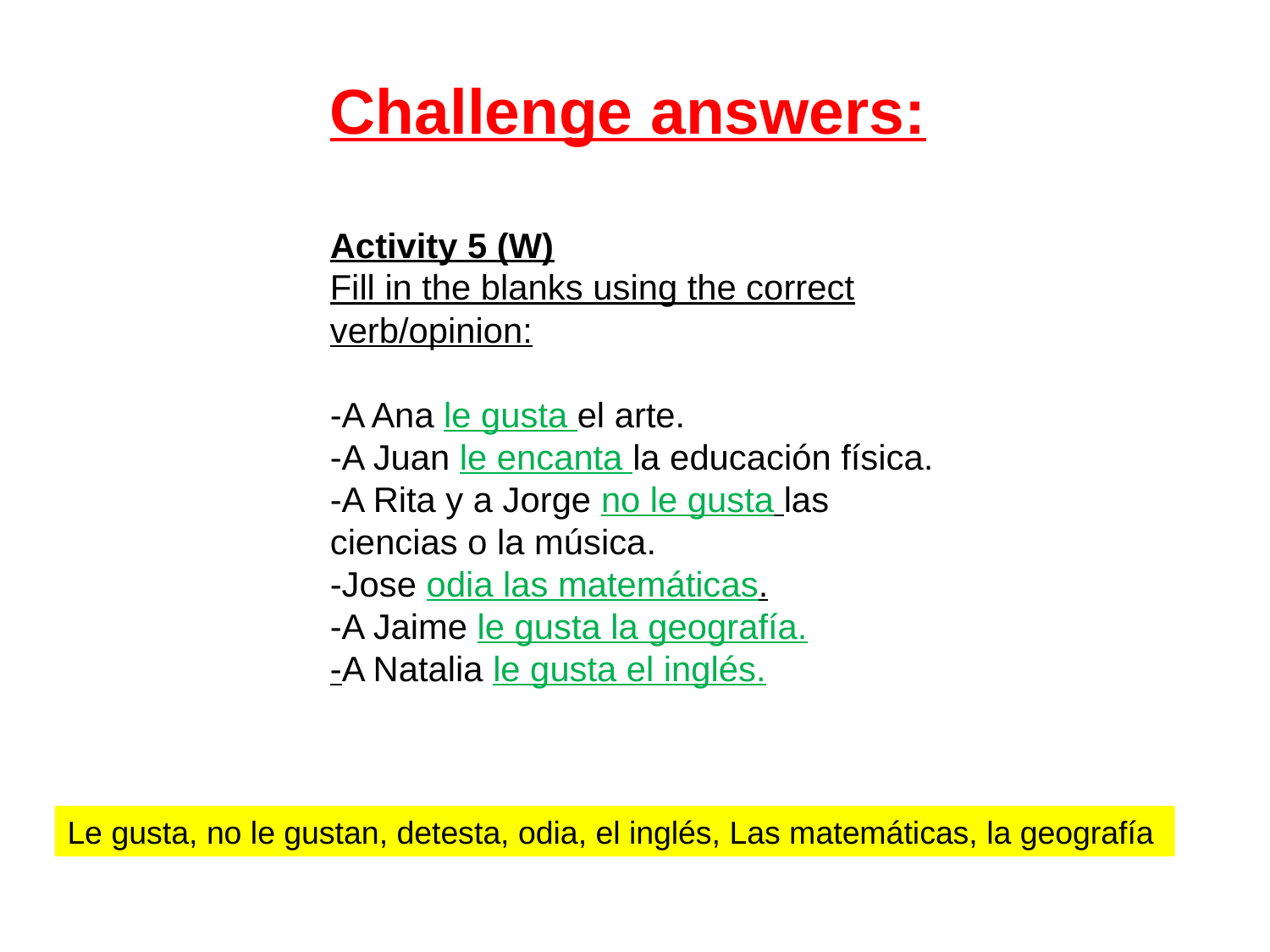

Challenge answers:

Activity 5 (W)
Fill in the blanks using the correct verb/opinion:

-A Ana le gusta el arte.
-A Juan le encanta la educación física.
-A Rita y a Jorge no le gusta las ciencias o la música.
-Jose odia las matemáticas.
-A Jaime le gusta la geografía.
-A Natalia le gusta el inglés.

Le gusta, no le gustan, detesta, odia, el inglés, Las matemáticas, la geografía